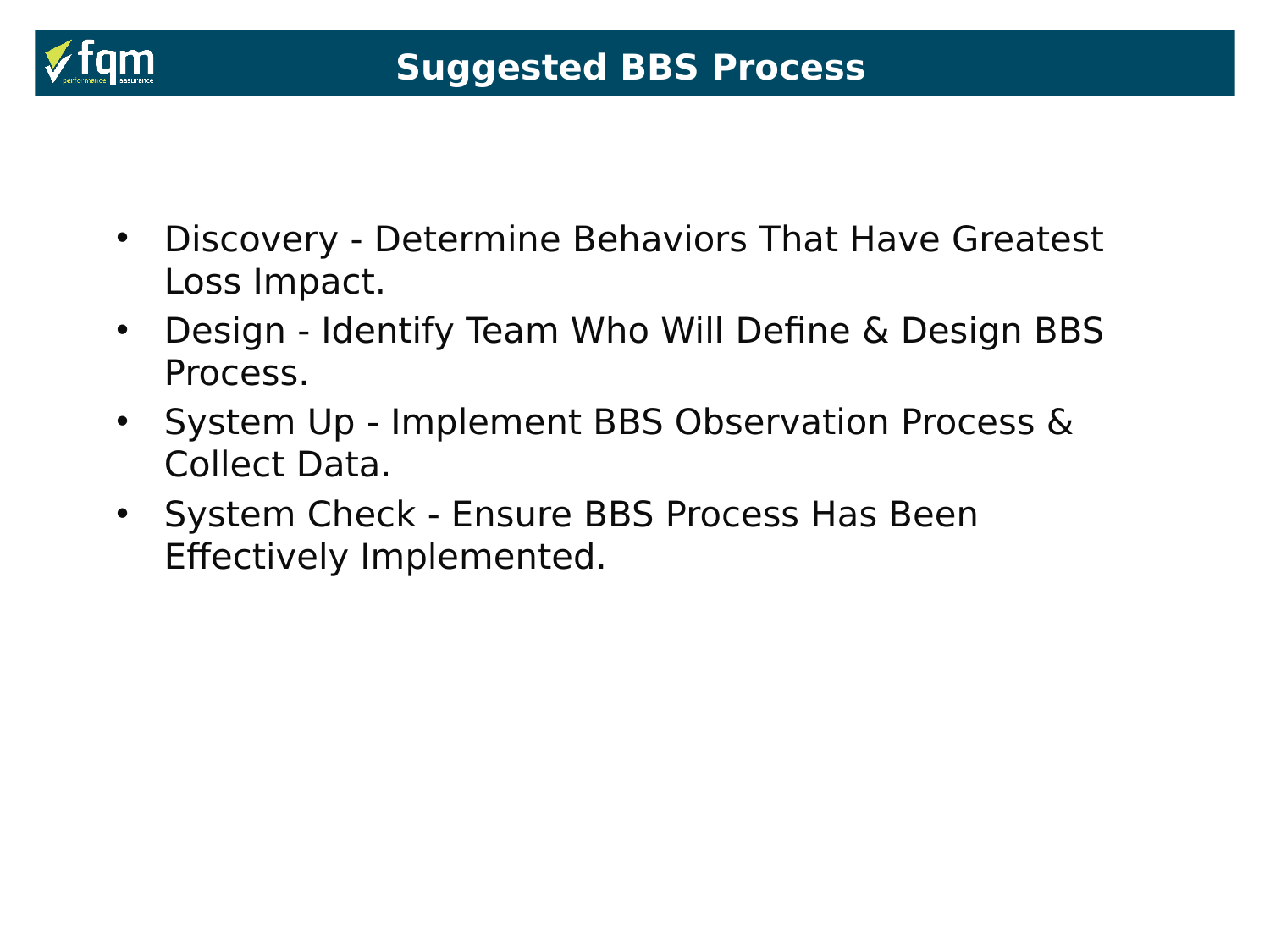

Suggested BBS Process
Discovery - Determine Behaviors That Have Greatest Loss Impact.
Design - Identify Team Who Will Define & Design BBS Process.
System Up - Implement BBS Observation Process & Collect Data.
System Check - Ensure BBS Process Has Been Effectively Implemented.